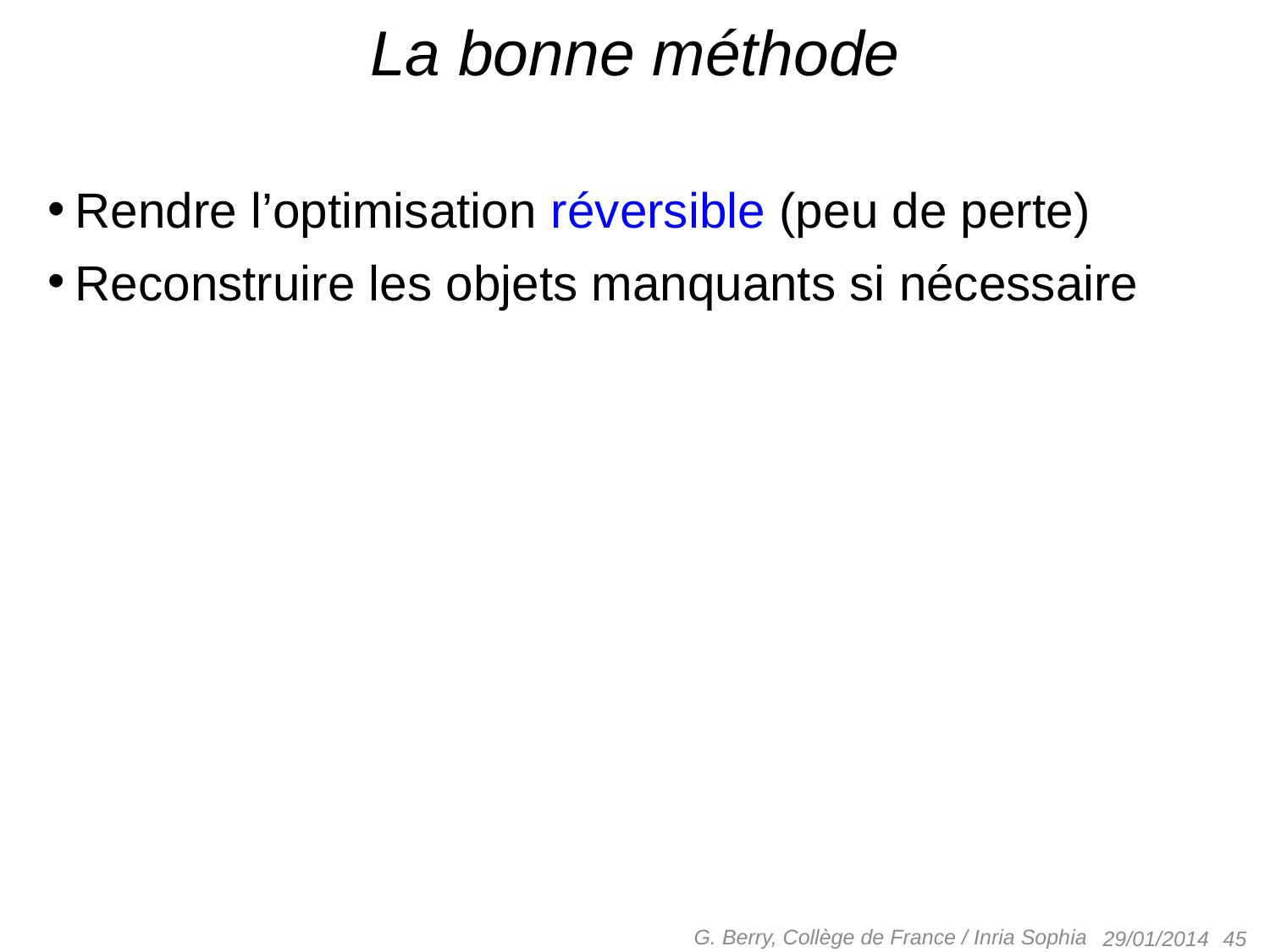

# La bonne méthode
Rendre l’optimisation réversible (peu de perte)
Reconstruire les objets manquants si nécessaire
G. Berry, Collège de France / Inria Sophia
 45
29/01/2014